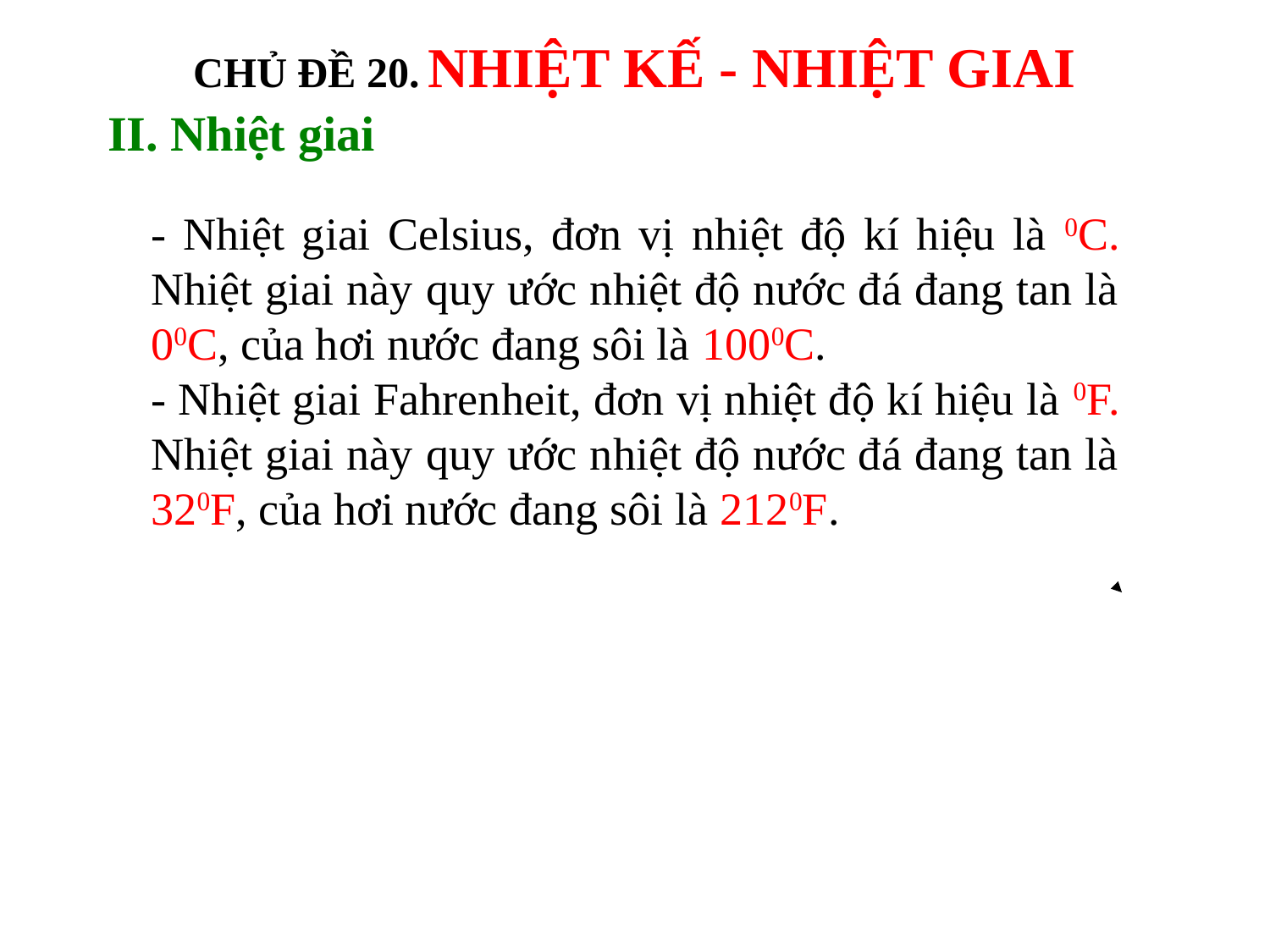

CHỦ ĐỀ 20. NHIỆT KẾ - NHIỆT GIAI
II. Nhiệt giai
- Nhiệt giai Celsius, đơn vị nhiệt độ kí hiệu là 0C. Nhiệt giai này quy ước nhiệt độ nước đá đang tan là 00C, của hơi nước đang sôi là 1000C.
- Nhiệt giai Fahrenheit, đơn vị nhiệt độ kí hiệu là 0F. Nhiệt giai này quy ước nhiệt độ nước đá đang tan là 320F, của hơi nước đang sôi là 2120F.